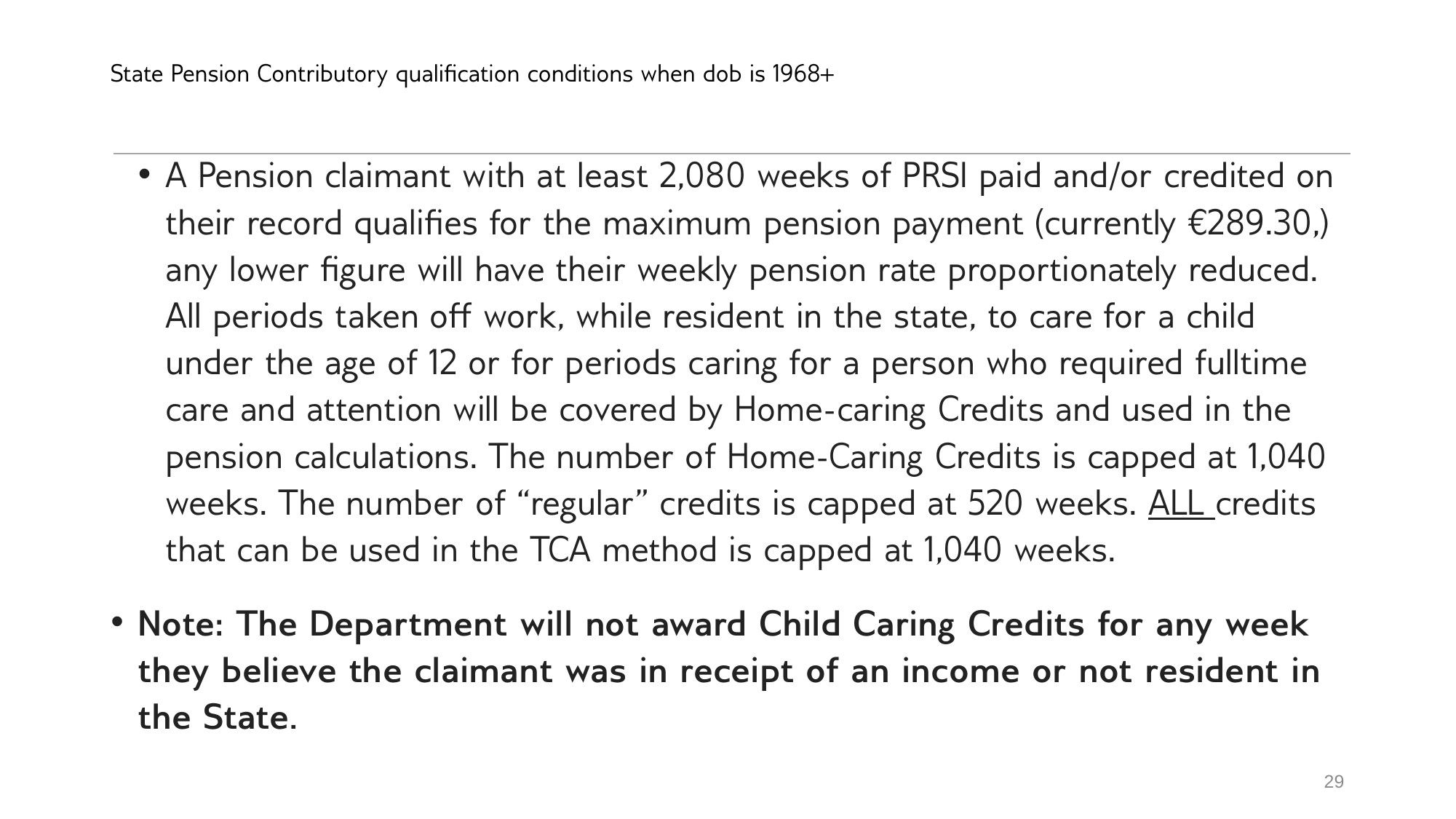

# State Pension Contributory qualification conditions when dob is 1968+
A Pension claimant with at least 2,080 weeks of PRSI paid and/or credited on their record qualifies for the maximum pension payment (currently €289.30,) any lower figure will have their weekly pension rate proportionately reduced.  All periods taken off work, while resident in the state, to care for a child under the age of 12 or for periods caring for a person who required fulltime care and attention will be covered by Home-caring Credits and used in the pension calculations. The number of Home-Caring Credits is capped at 1,040 weeks. The number of “regular” credits is capped at 520 weeks. ALL credits that can be used in the TCA method is capped at 1,040 weeks.
Note: The Department will not award Child Caring Credits for any week they believe the claimant was in receipt of an income or not resident in the State.

29